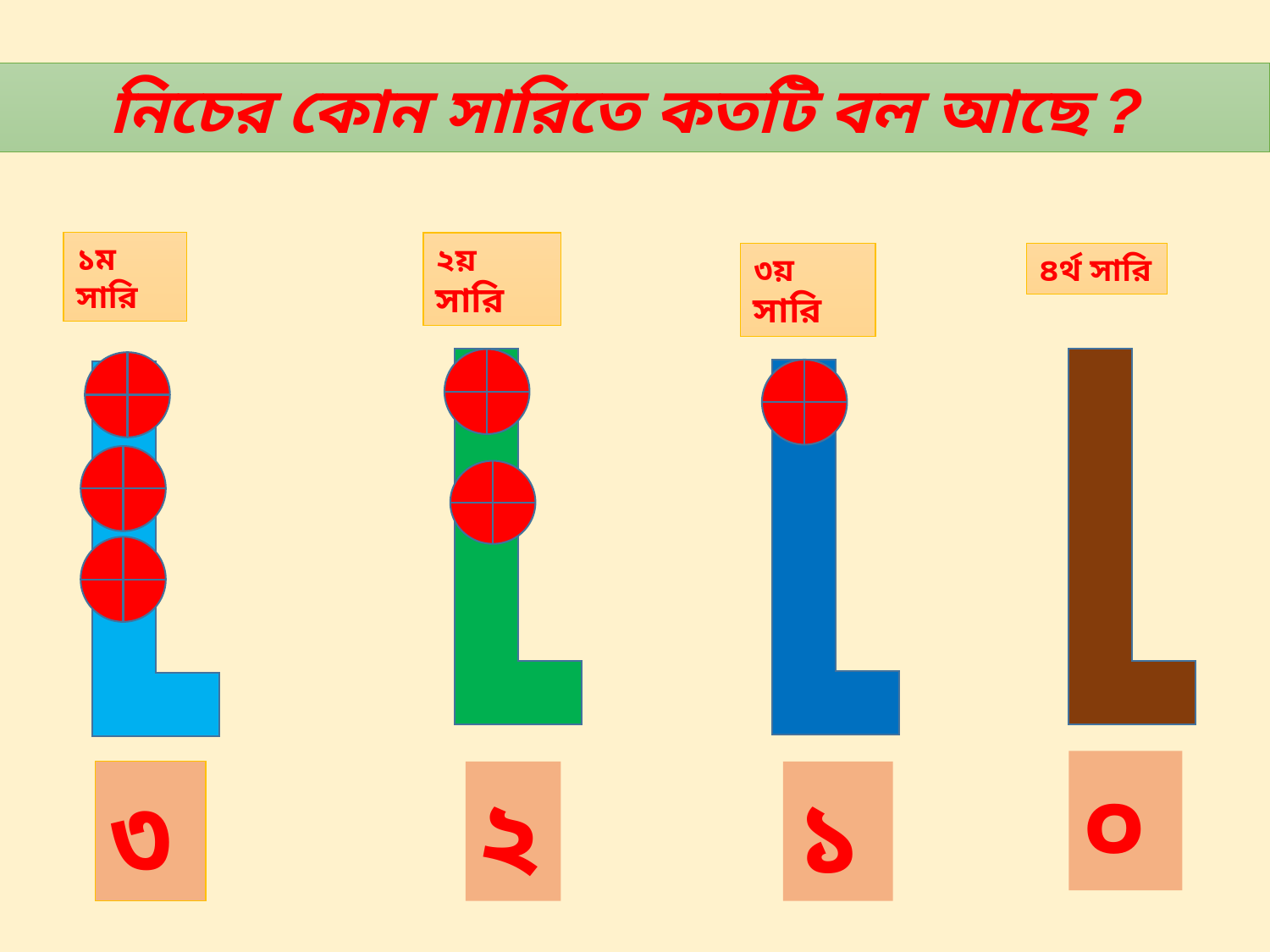

নিচের কোন সারিতে কতটি বল আছে ?
১ম সারি
২য় সারি
৩য় সারি
৪র্থ সারি

০
৩
২
১